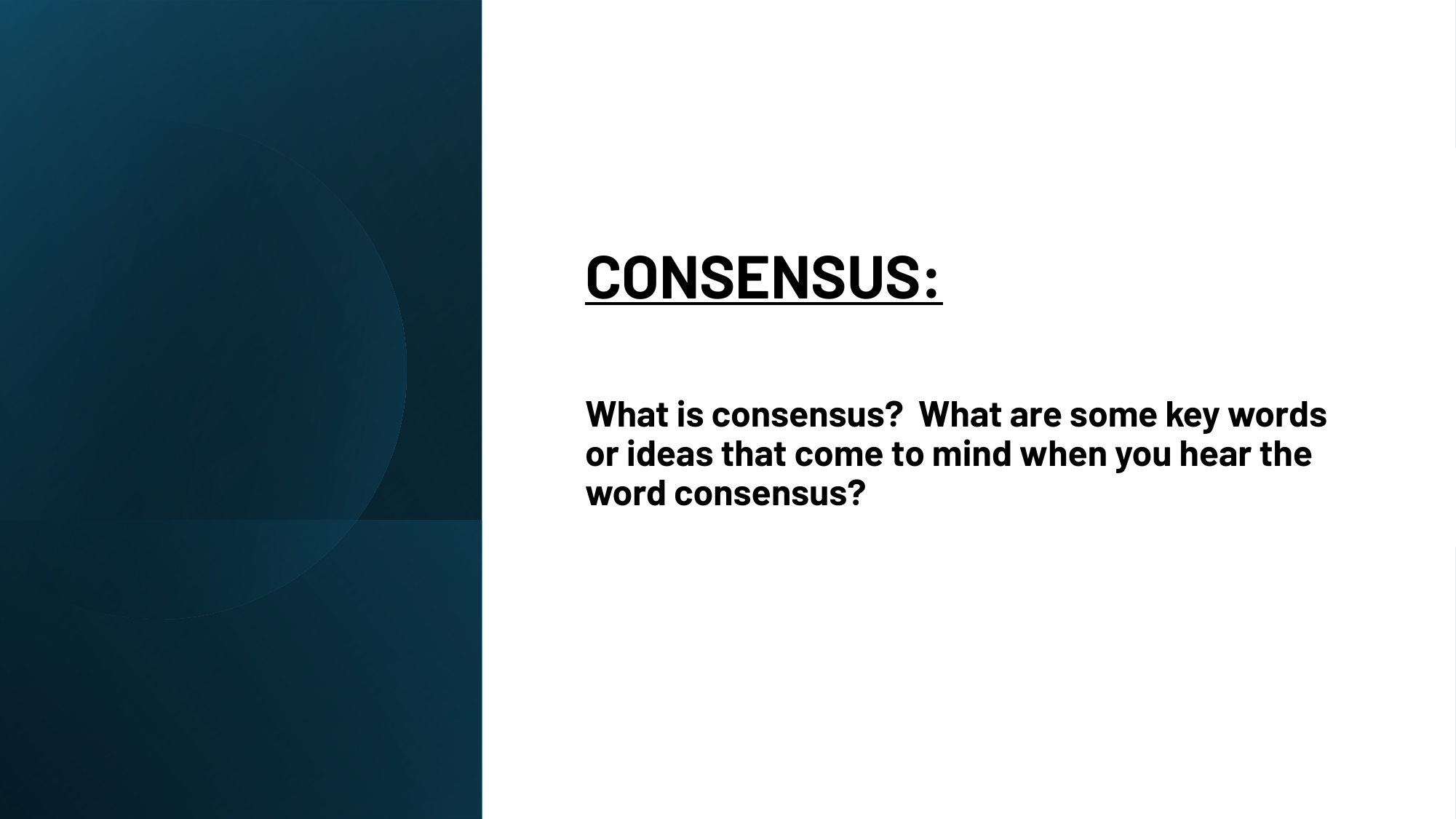

#

CONSENSUS:

What is consensus?  What are some key words or ideas that come to mind when you hear the word consensus?